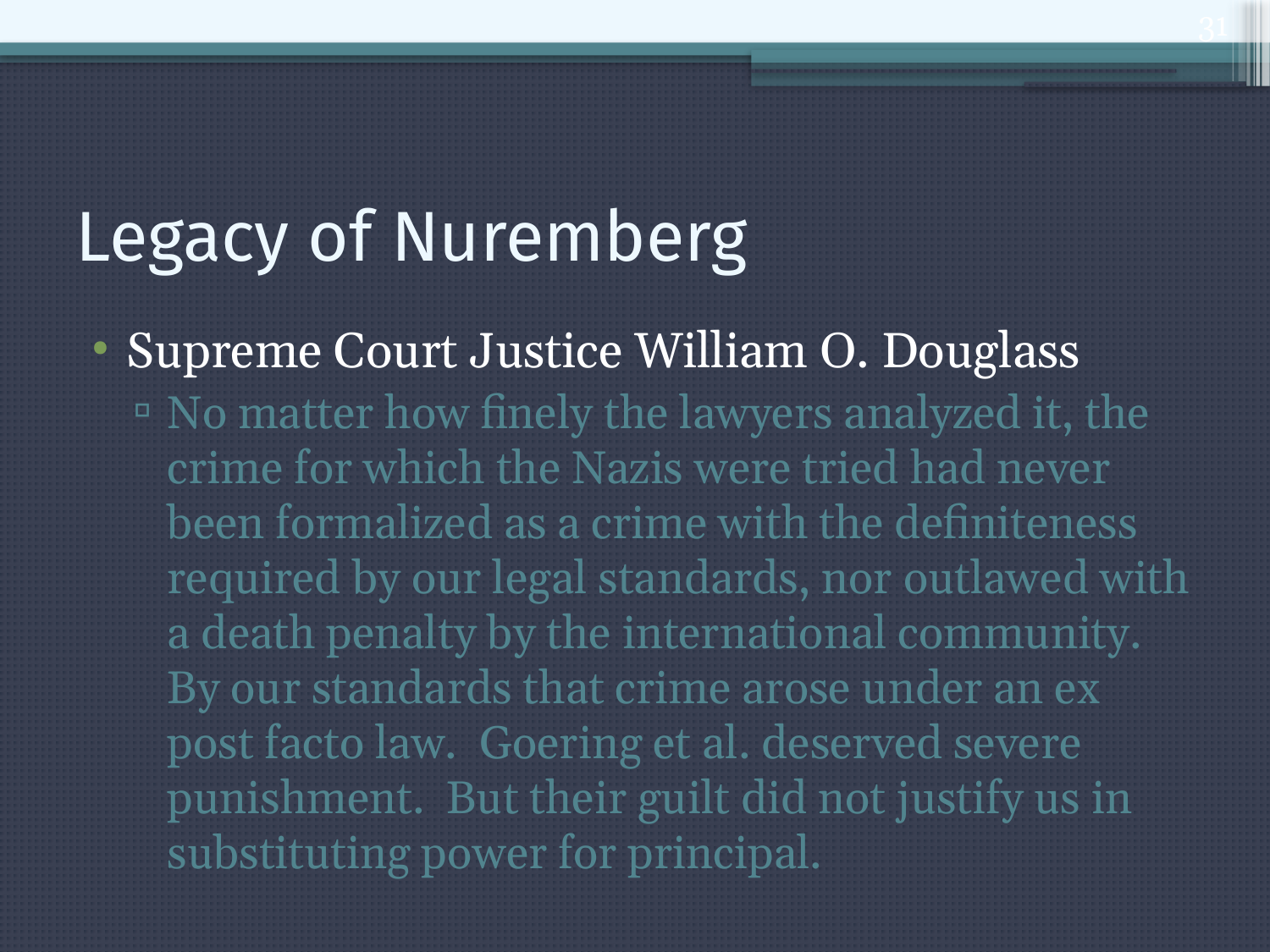

31
# Legacy of Nuremberg
Supreme Court Justice William O. Douglass
No matter how finely the lawyers analyzed it, the crime for which the Nazis were tried had never been formalized as a crime with the definiteness required by our legal standards, nor outlawed with a death penalty by the international community.  By our standards that crime arose under an ex post facto law.  Goering et al. deserved severe punishment.  But their guilt did not justify us in substituting power for principal.